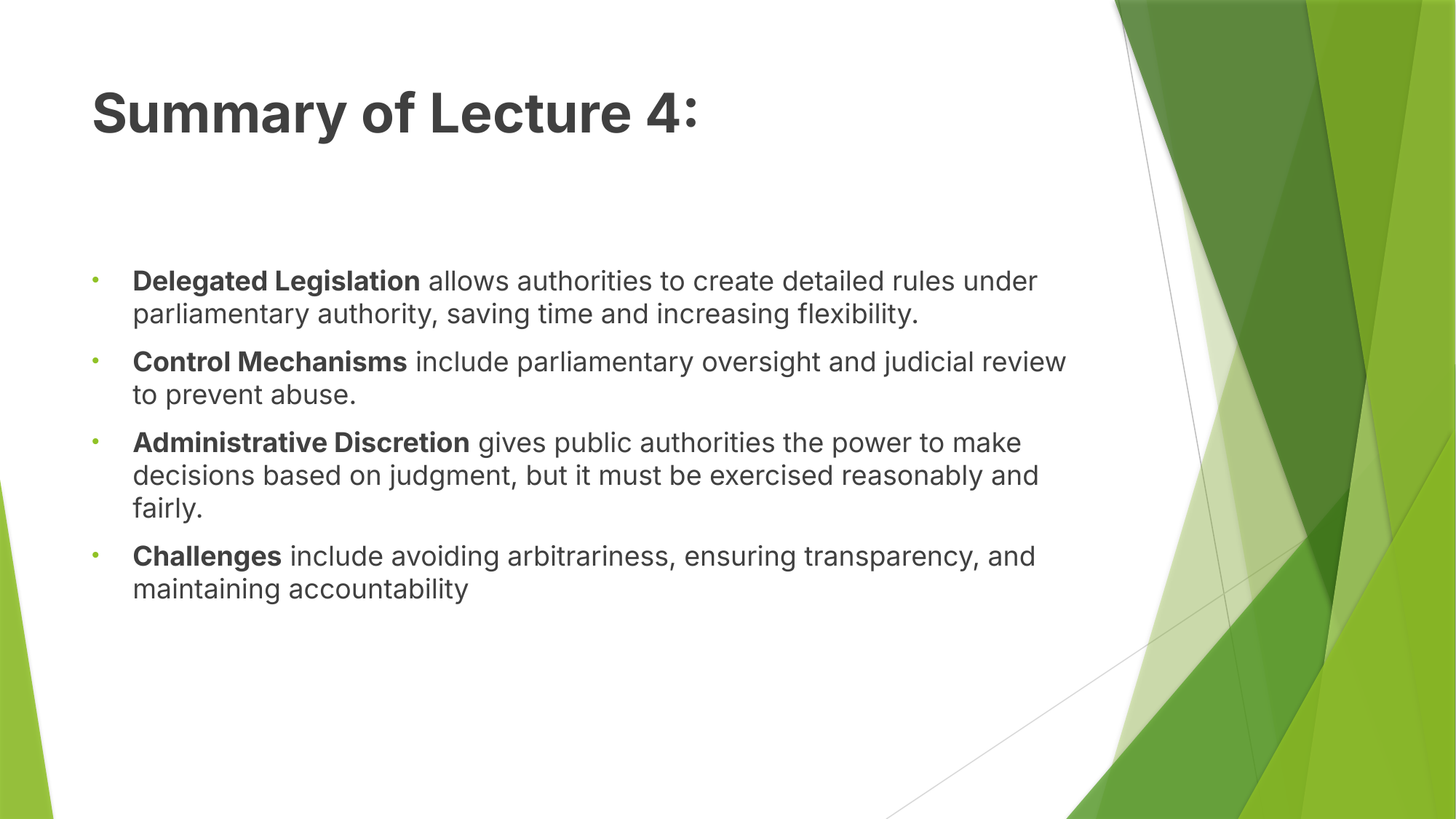

# Summary of Lecture 4:
Delegated Legislation allows authorities to create detailed rules under parliamentary authority, saving time and increasing flexibility.
Control Mechanisms include parliamentary oversight and judicial review to prevent abuse.
Administrative Discretion gives public authorities the power to make decisions based on judgment, but it must be exercised reasonably and fairly.
Challenges include avoiding arbitrariness, ensuring transparency, and maintaining accountability